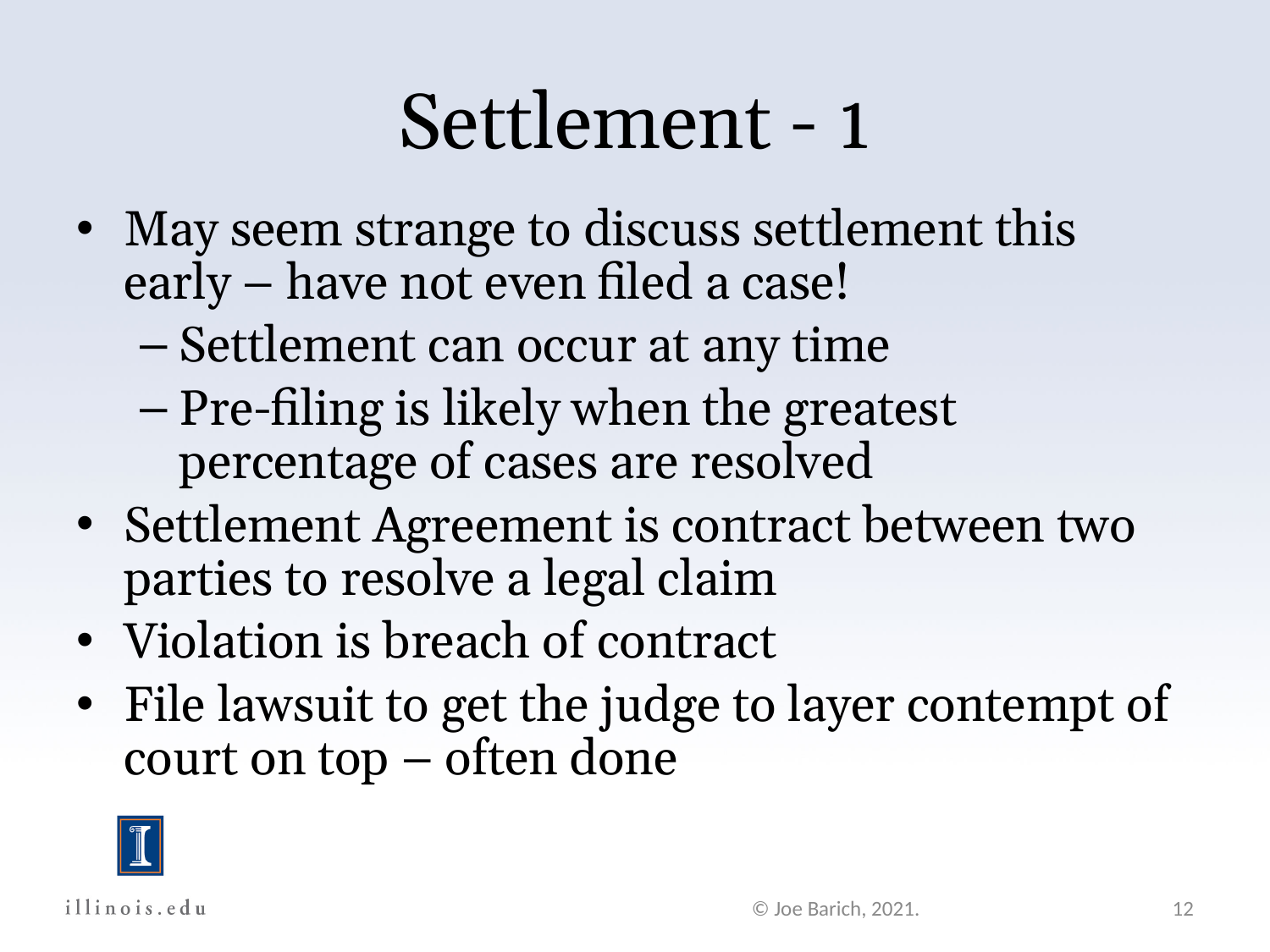

Settlement - 1
May seem strange to discuss settlement this early – have not even filed a case!
Settlement can occur at any time
Pre-filing is likely when the greatest percentage of cases are resolved
Settlement Agreement is contract between two parties to resolve a legal claim
Violation is breach of contract
File lawsuit to get the judge to layer contempt of court on top – often done

© Joe Barich, 2021.
12